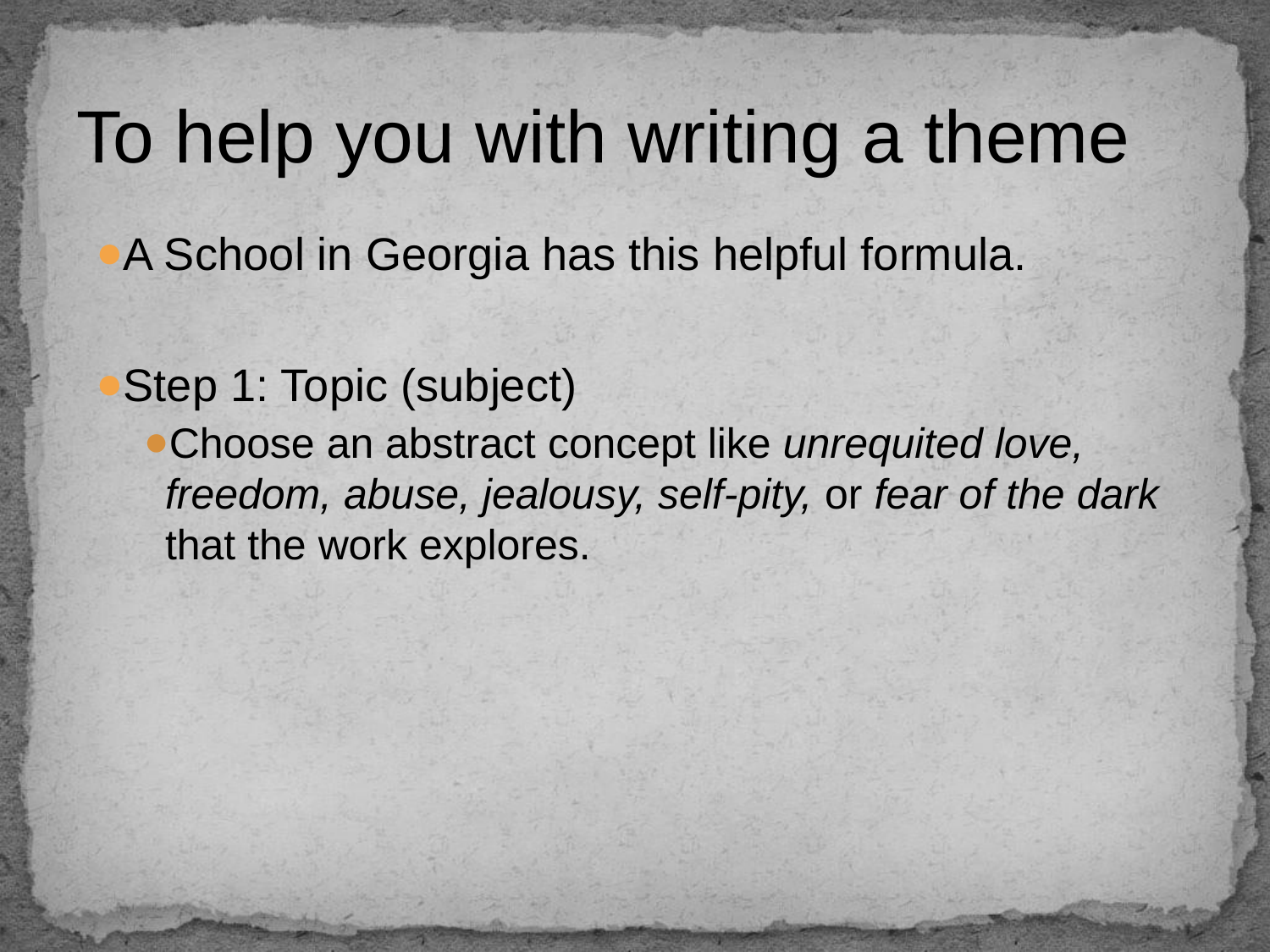

# To help you with writing a theme
A School in Georgia has this helpful formula.

Step 1: Topic (subject)
Choose an abstract concept like unrequited love, freedom, abuse, jealousy, self-pity, or fear of the dark that the work explores.